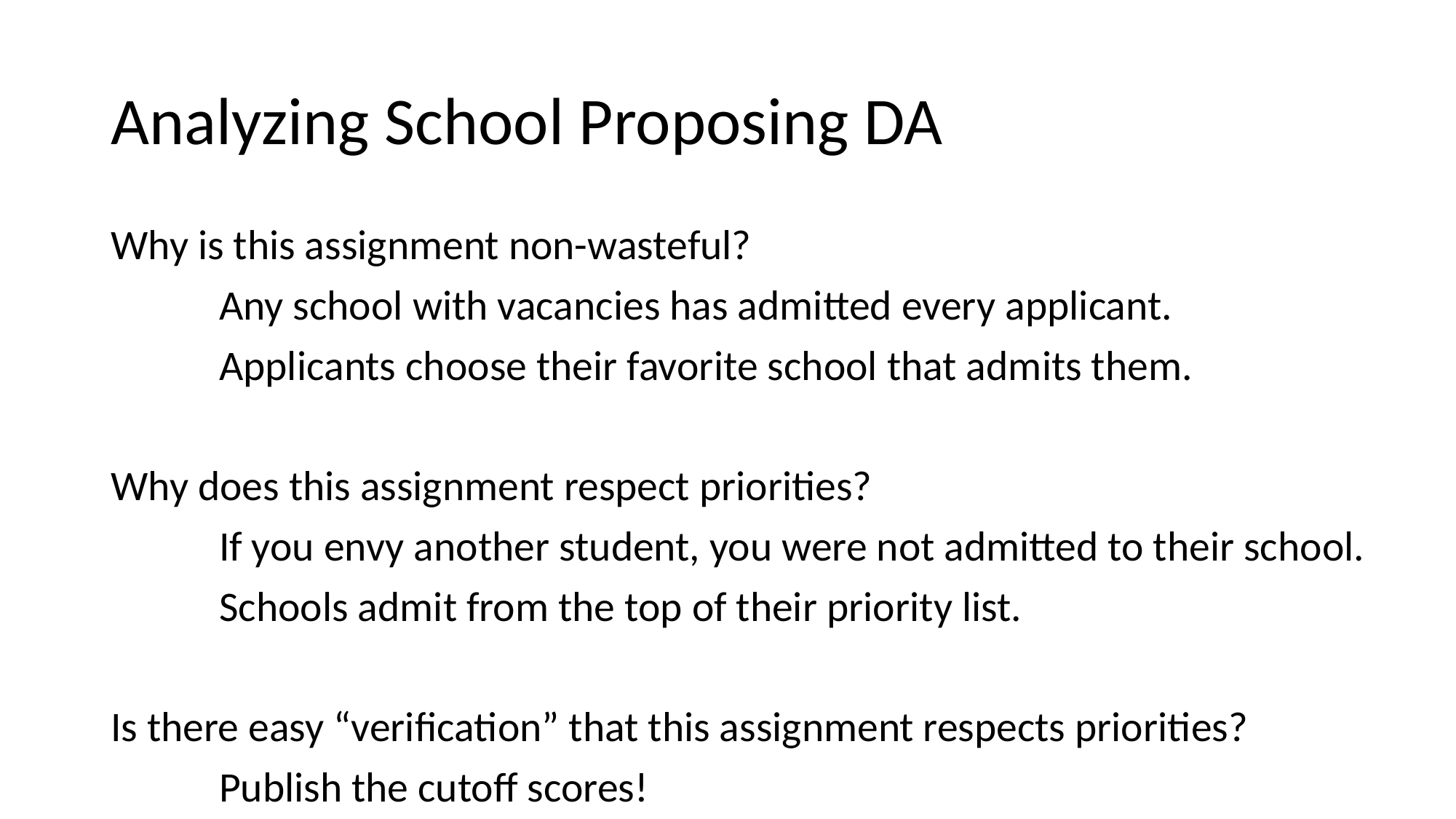

# Analyzing School Proposing DA
Why is this assignment non-wasteful?
	Any school with vacancies has admitted every applicant.
	Applicants choose their favorite school that admits them.

Why does this assignment respect priorities?
	If you envy another student, you were not admitted to their school.
	Schools admit from the top of their priority list.

Is there easy “verification” that this assignment respects priorities?
	Publish the cutoff scores!